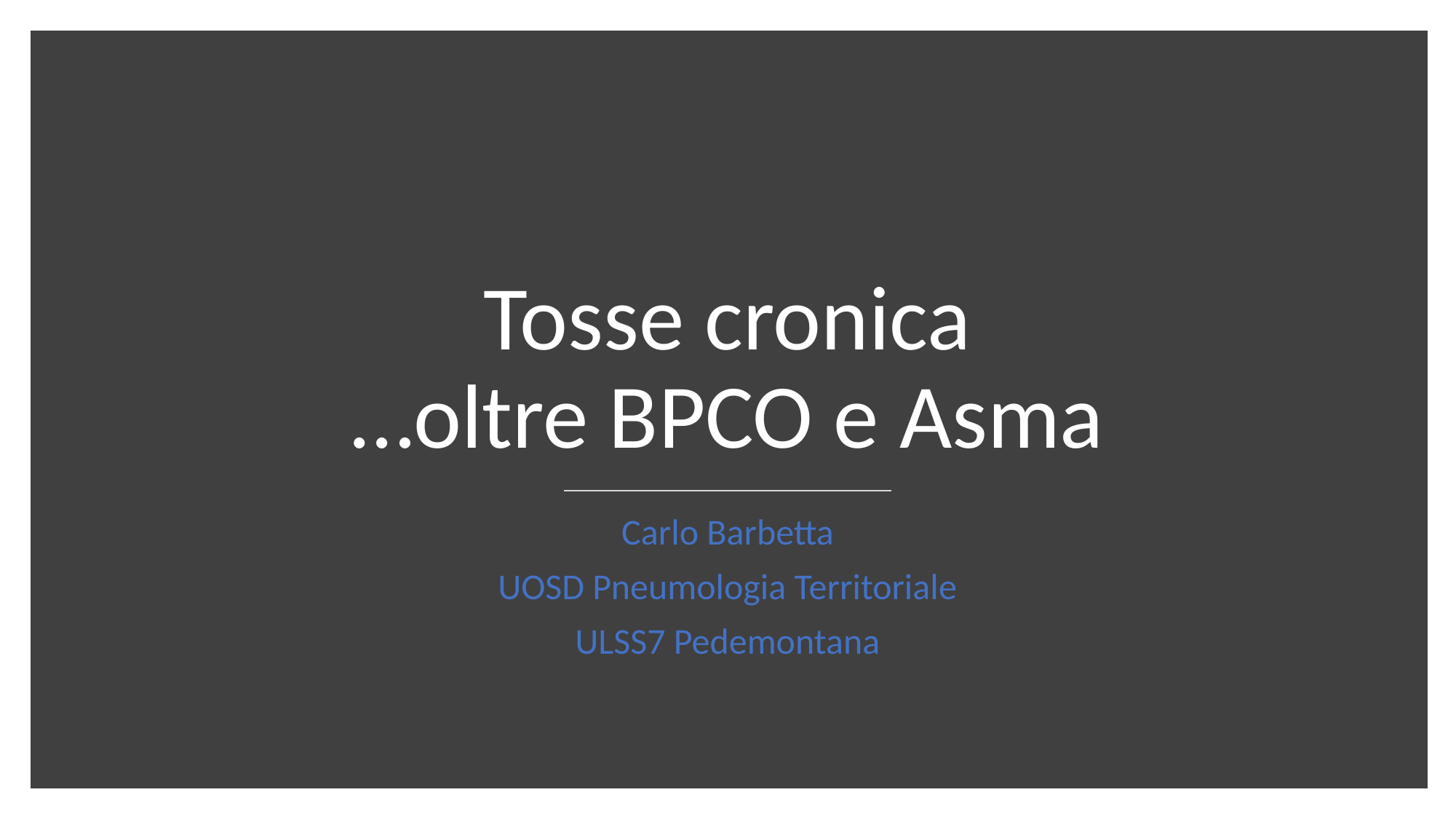

# Tosse cronica …oltre BPCO e Asma
Carlo Barbetta
UOSD Pneumologia Territoriale
ULSS7 Pedemontana